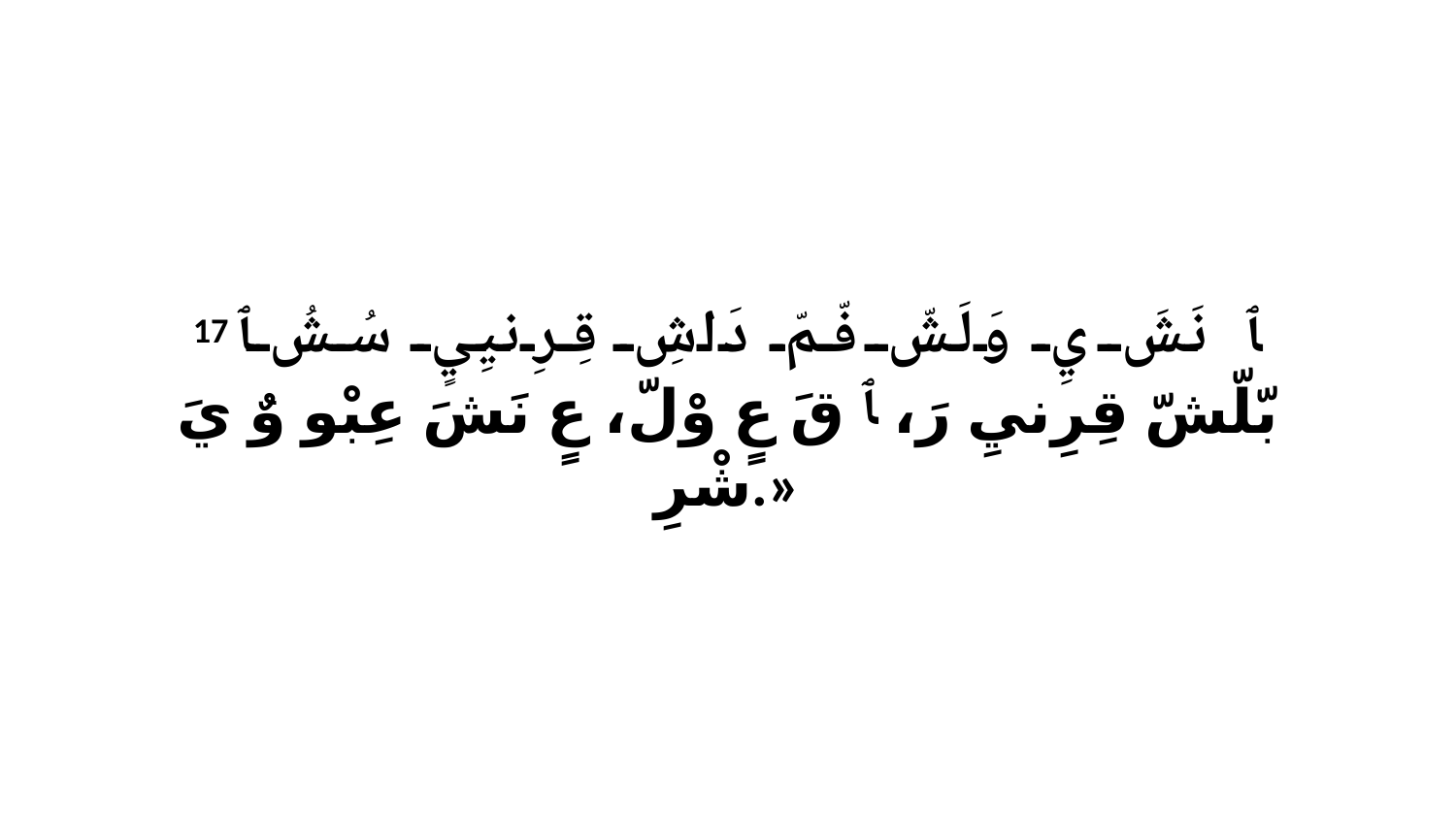

17 ﭑ نَشَ يِ وَلَشّ فّمّ دَاشِ قِرِنيِيٍ سُشُ ﭑ بّلّشّ قِرِنيِ رَ، ﭑ قَ عٍ وْلّ، عٍ نَشَ عِبْو وٌ يَ شْرِ.»